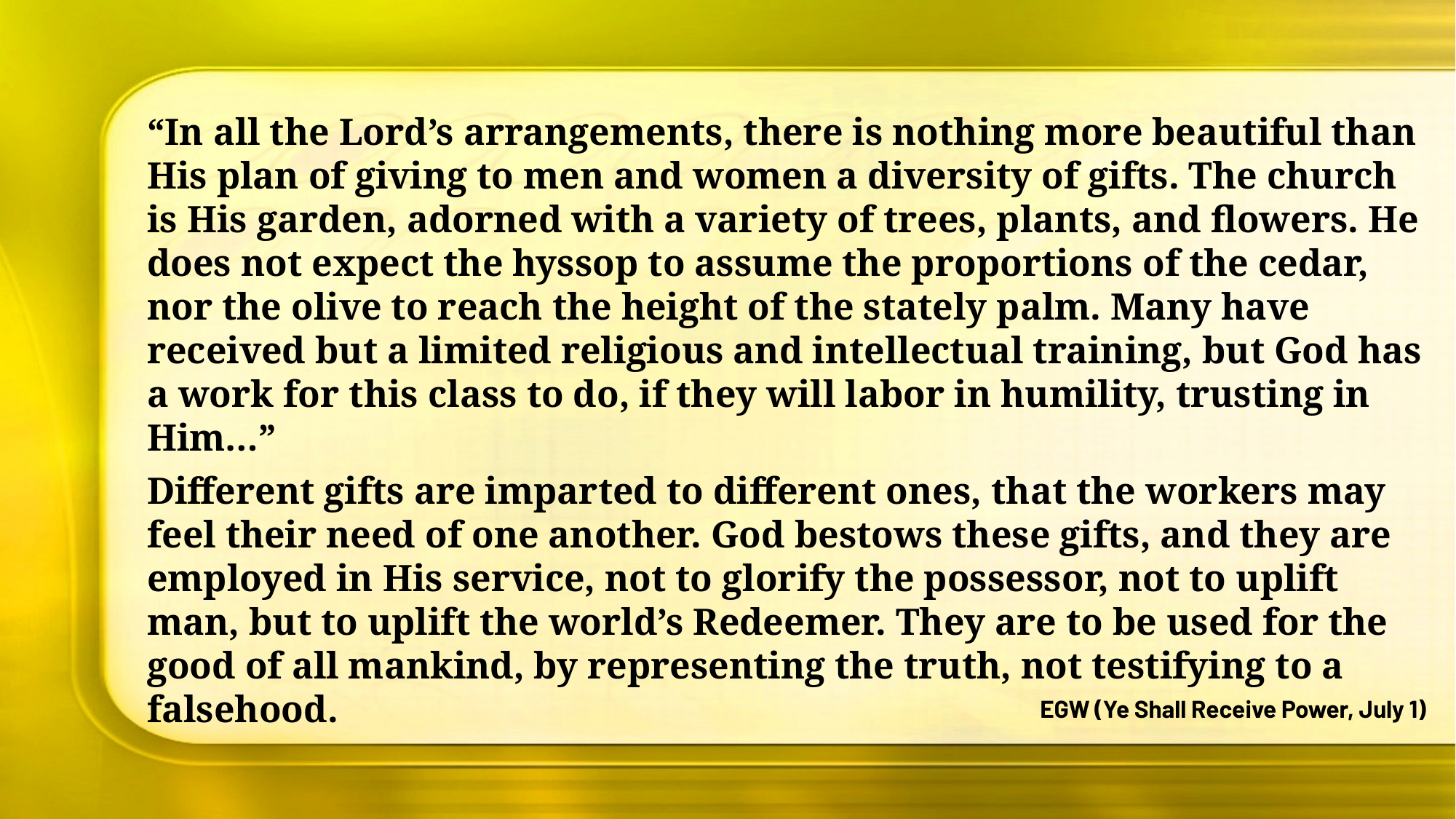

“In all the Lord’s arrangements, there is nothing more beautiful than His plan of giving to men and women a diversity of gifts. The church is His garden, adorned with a variety of trees, plants, and flowers. He does not expect the hyssop to assume the proportions of the cedar, nor the olive to reach the height of the stately palm. Many have received but a limited religious and intellectual training, but God has a work for this class to do, if they will labor in humility, trusting in Him…”
Different gifts are imparted to different ones, that the workers may feel their need of one another. God bestows these gifts, and they are employed in His service, not to glorify the possessor, not to uplift man, but to uplift the world’s Redeemer. They are to be used for the good of all mankind, by representing the truth, not testifying to a falsehood.
EGW (Ye Shall Receive Power, July 1)